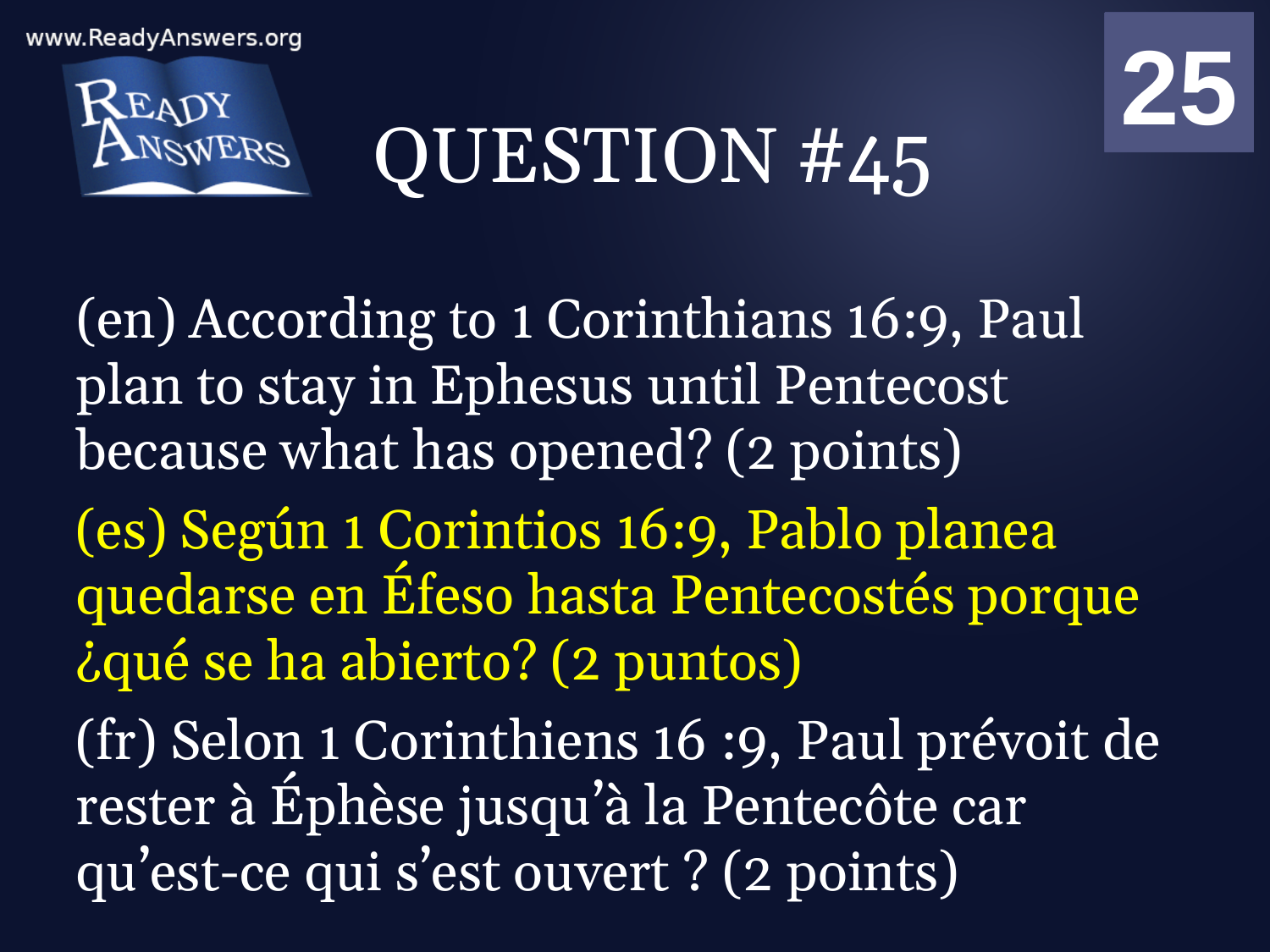

01
02
03
04
05
06
07
08
09
10
11
12
13
14
15
16
17
18
19
20
21
22
23
24
25
00
# QUESTION #45
(en) According to 1 Corinthians 16:9, Paul plan to stay in Ephesus until Pentecost because what has opened? (2 points)
(es) Según 1 Corintios 16:9, Pablo planea quedarse en Éfeso hasta Pentecostés porque ¿qué se ha abierto? (2 puntos)
(fr) Selon 1 Corinthiens 16 :9, Paul prévoit de rester à Éphèse jusqu’à la Pentecôte car qu’est-ce qui s’est ouvert ? (2 points)